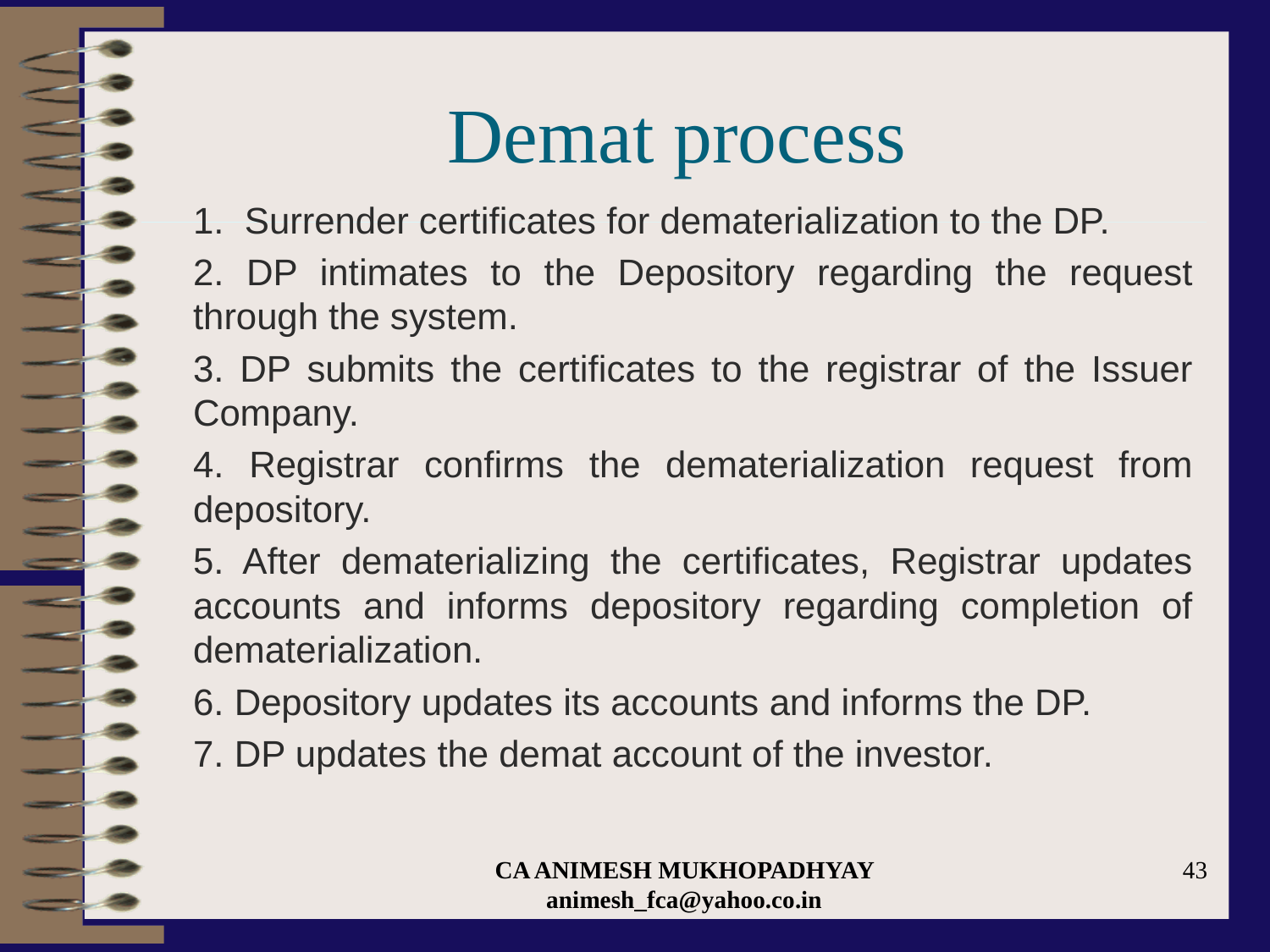

# Demat process
1.  Surrender certificates for dematerialization to the DP.
2. DP intimates to the Depository regarding the request through the system.
3. DP submits the certificates to the registrar of the Issuer Company.
4. Registrar confirms the dematerialization request from depository.
5. After dematerializing the certificates, Registrar updates accounts and informs depository regarding completion of dematerialization.
6. Depository updates its accounts and informs the DP.
7. DP updates the demat account of the investor.

CA ANIMESH MUKHOPADHYAY   animesh_fca@yahoo.co.in
43